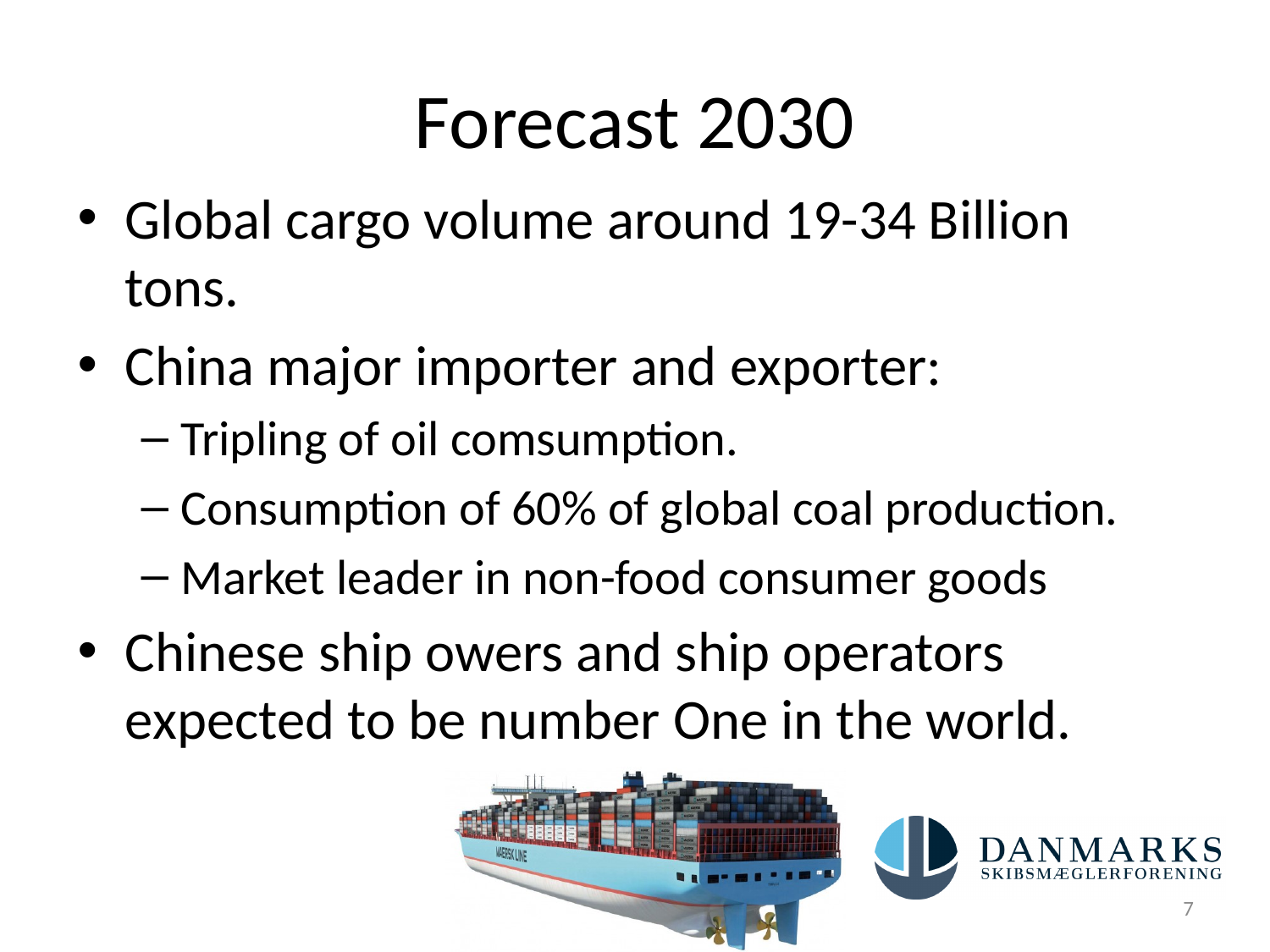

# Forecast 2030
Global cargo volume around 19-34 Billion tons.
China major importer and exporter:
Tripling of oil comsumption.
Consumption of 60% of global coal production.
Market leader in non-food consumer goods
Chinese ship owers and ship operators expected to be number One in the world.
7